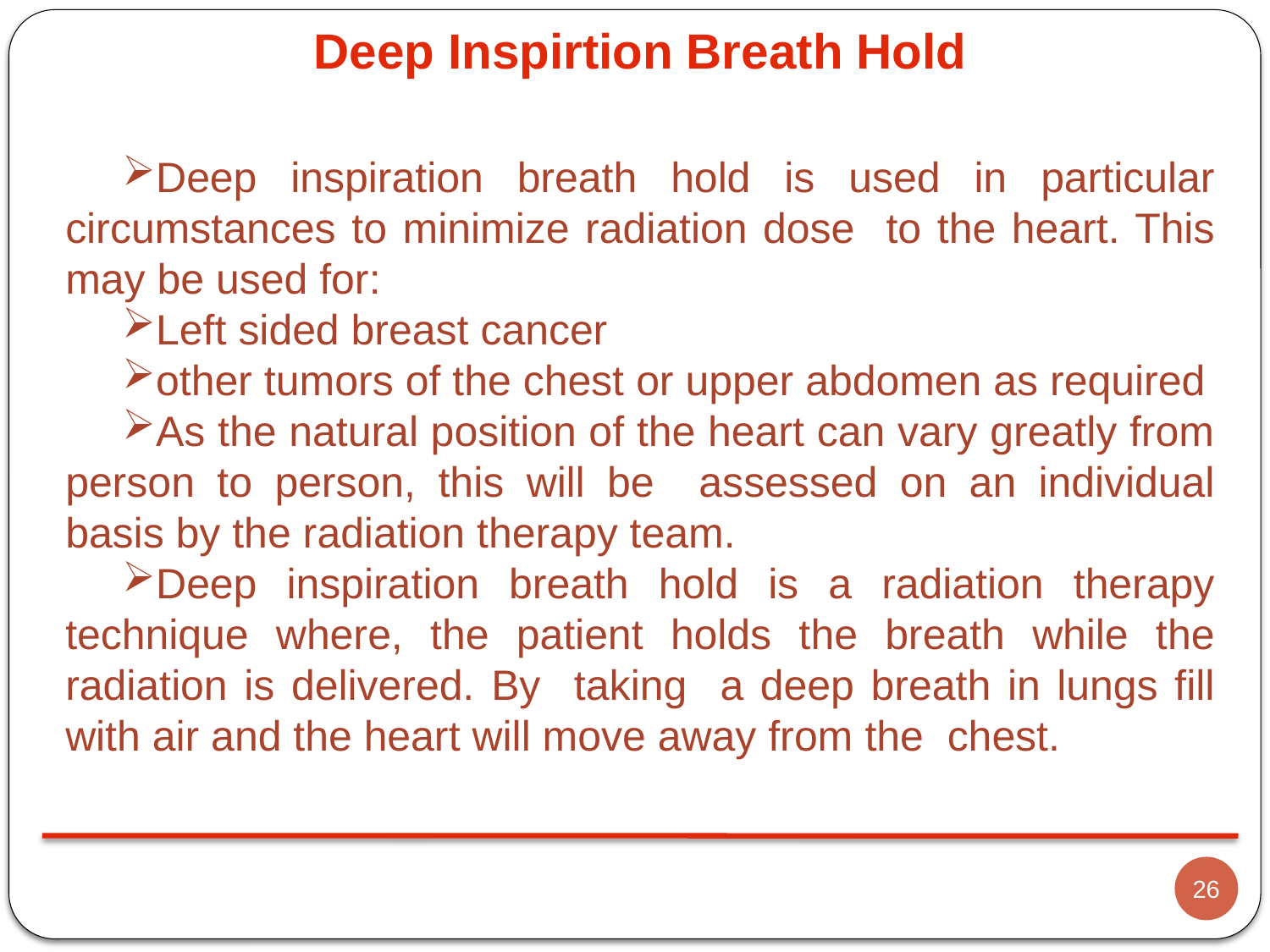

Deep Inspirtion Breath Hold
Deep inspiration breath hold is used in particular circumstances to minimize radiation dose  to the heart. This may be used for:
Left sided breast cancer
other tumors of the chest or upper abdomen as required
As the natural position of the heart can vary greatly from person to person, this will be  assessed on an individual basis by the radiation therapy team.
Deep inspiration breath hold is a radiation therapy technique where, the patient holds the breath while the radiation is delivered. By  taking  a deep breath in lungs fill with air and the heart will move away from the  chest.
26